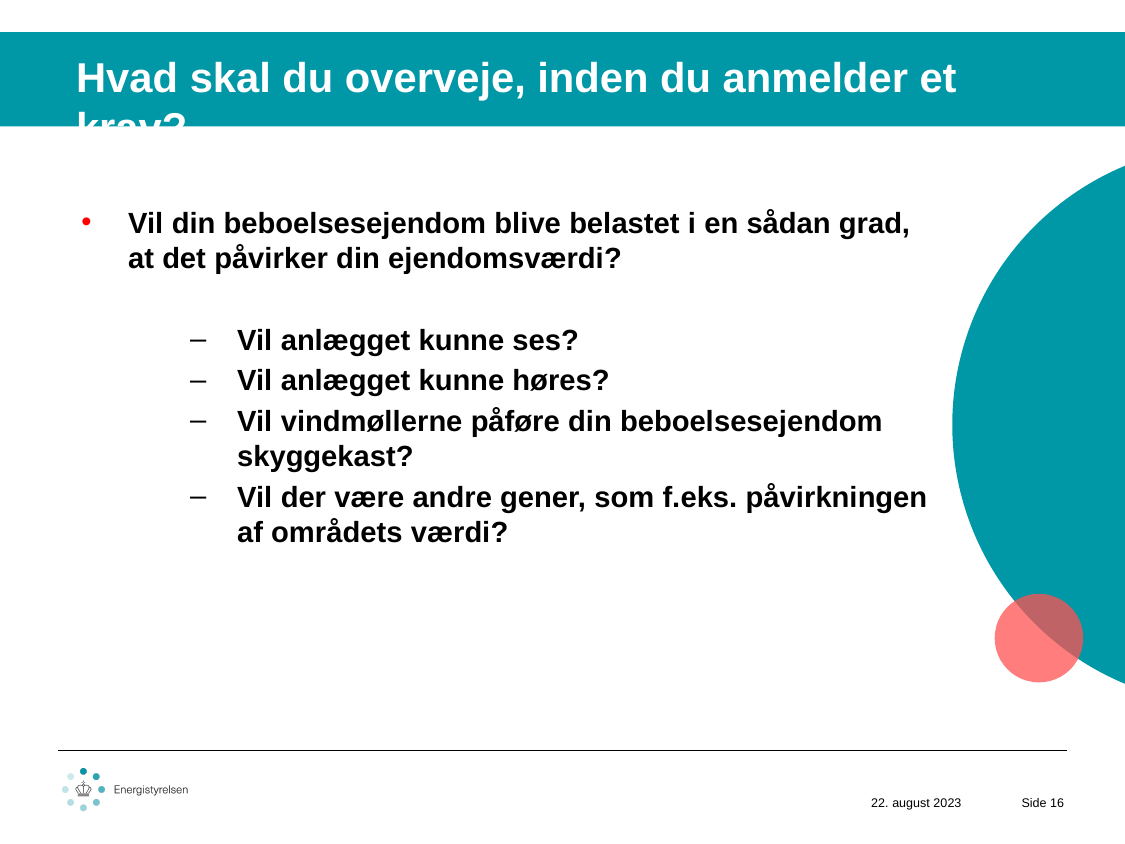

Hvad skal du overveje, inden du anmelder et krav?
Vil din beboelsesejendom blive belastet i en sådan grad, at det påvirker din ejendomsværdi?

Vil anlægget kunne ses?
Vil anlægget kunne høres?
Vil vindmøllerne påføre din beboelsesejendom skyggekast?
Vil der være andre gener, som f.eks. påvirkningen af områdets værdi?